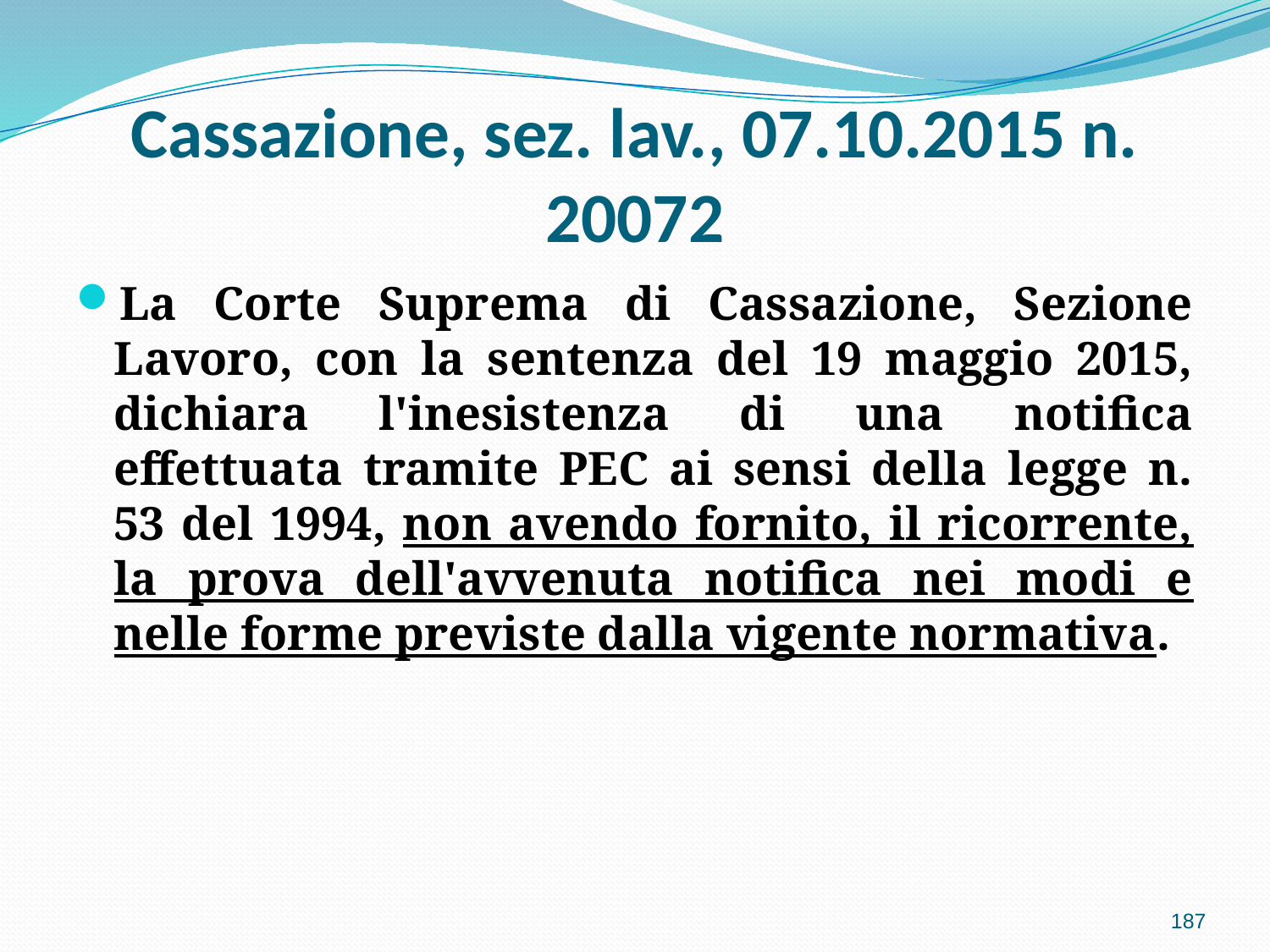

# Cassazione, sez. lav., 07.10.2015 n. 20072
La Corte Suprema di Cassazione, Sezione Lavoro, con la sentenza del 19 maggio 2015, dichiara l'inesistenza di una notifica effettuata tramite PEC ai sensi della legge n. 53 del 1994, non avendo fornito, il ricorrente, la prova dell'avvenuta notifica nei modi e nelle forme previste dalla vigente normativa.

187